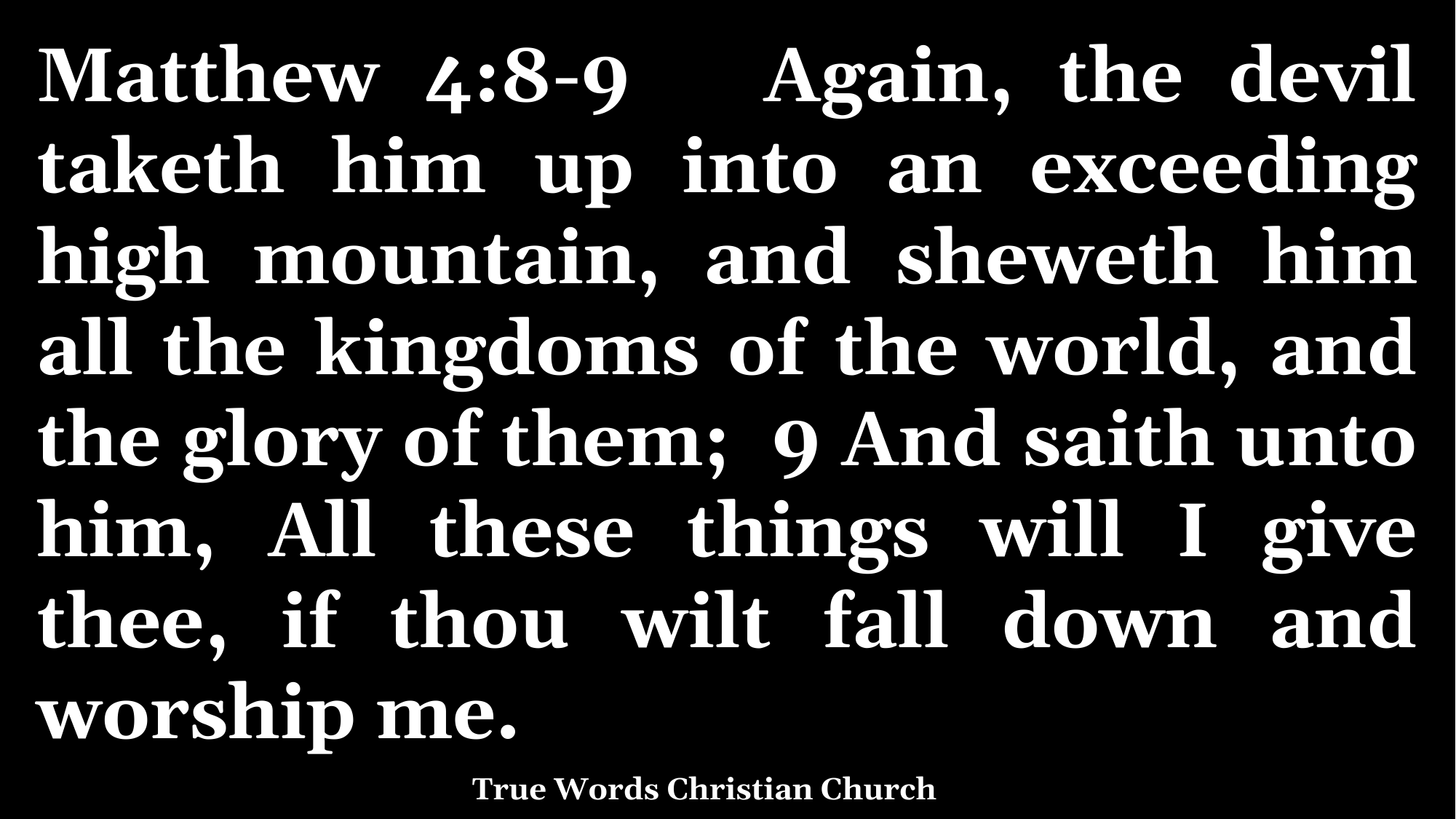

Matthew 4:8-9   Again, the devil taketh him up into an exceeding high mountain, and sheweth him all the kingdoms of the world, and the glory of them;  9 And saith unto him, All these things will I give thee, if thou wilt fall down and worship me.
True Words Christian Church